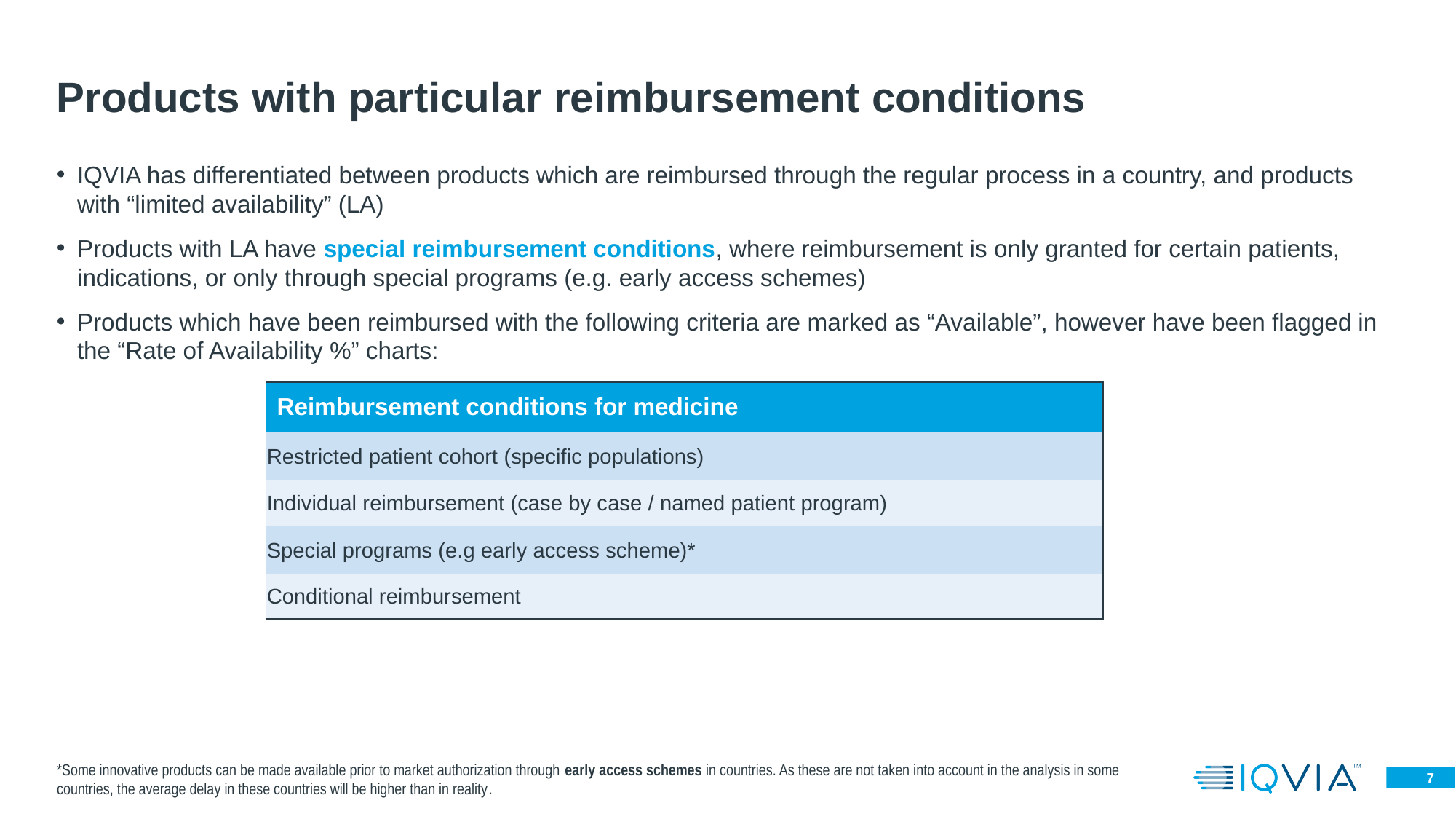

# Products with particular reimbursement conditions
IQVIA has differentiated between products which are reimbursed through the regular process in a country, and products with “limited availability” (LA)
Products with LA have special reimbursement conditions, where reimbursement is only granted for certain patients, indications, or only through special programs (e.g. early access schemes)
Products which have been reimbursed with the following criteria are marked as “Available”, however have been flagged in the “Rate of Availability %” charts:
| Reimbursement conditions for medicine |
| --- |
| Restricted patient cohort (specific populations) |
| Individual reimbursement (case by case / named patient program) |
| Special programs (e.g early access scheme)\* |
| Conditional reimbursement |
*Some innovative products can be made available prior to market authorization through early access schemes in countries. As these are not taken into account in the analysis in some countries, the average delay in these countries will be higher than in reality.